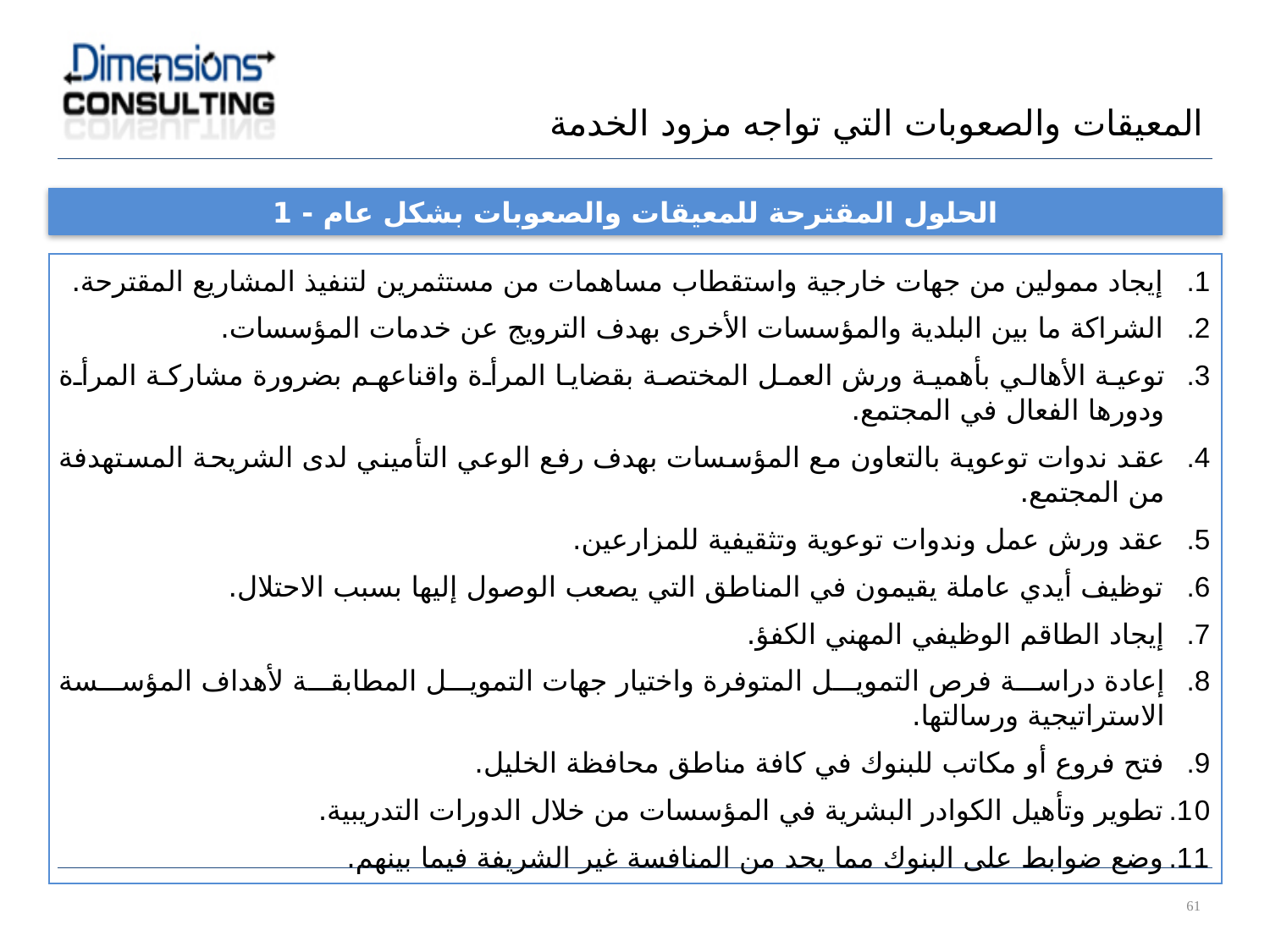

المعيقات والصعوبات التي تواجه مزود الخدمة
الحلول المقترحة للمعيقات والصعوبات بشكل عام - 1
| إيجاد ممولين من جهات خارجية واستقطاب مساهمات من مستثمرين لتنفيذ المشاريع المقترحة. الشراكة ما بين البلدية والمؤسسات الأخرى بهدف الترويج عن خدمات المؤسسات. توعية الأهالي بأهمية ورش العمل المختصة بقضايا المرأة واقناعهم بضرورة مشاركة المرأة ودورها الفعال في المجتمع. عقد ندوات توعوية بالتعاون مع المؤسسات بهدف رفع الوعي التأميني لدى الشريحة المستهدفة من المجتمع. عقد ورش عمل وندوات توعوية وتثقيفية للمزارعين. توظيف أيدي عاملة يقيمون في المناطق التي يصعب الوصول إليها بسبب الاحتلال. إيجاد الطاقم الوظيفي المهني الكفؤ. إعادة دراسة فرص التمويل المتوفرة واختيار جهات التمويل المطابقة لأهداف المؤسسة الاستراتيجية ورسالتها. فتح فروع أو مكاتب للبنوك في كافة مناطق محافظة الخليل. تطوير وتأهيل الكوادر البشرية في المؤسسات من خلال الدورات التدريبية. وضع ضوابط على البنوك مما يحد من المنافسة غير الشريفة فيما بينهم. |
| --- |